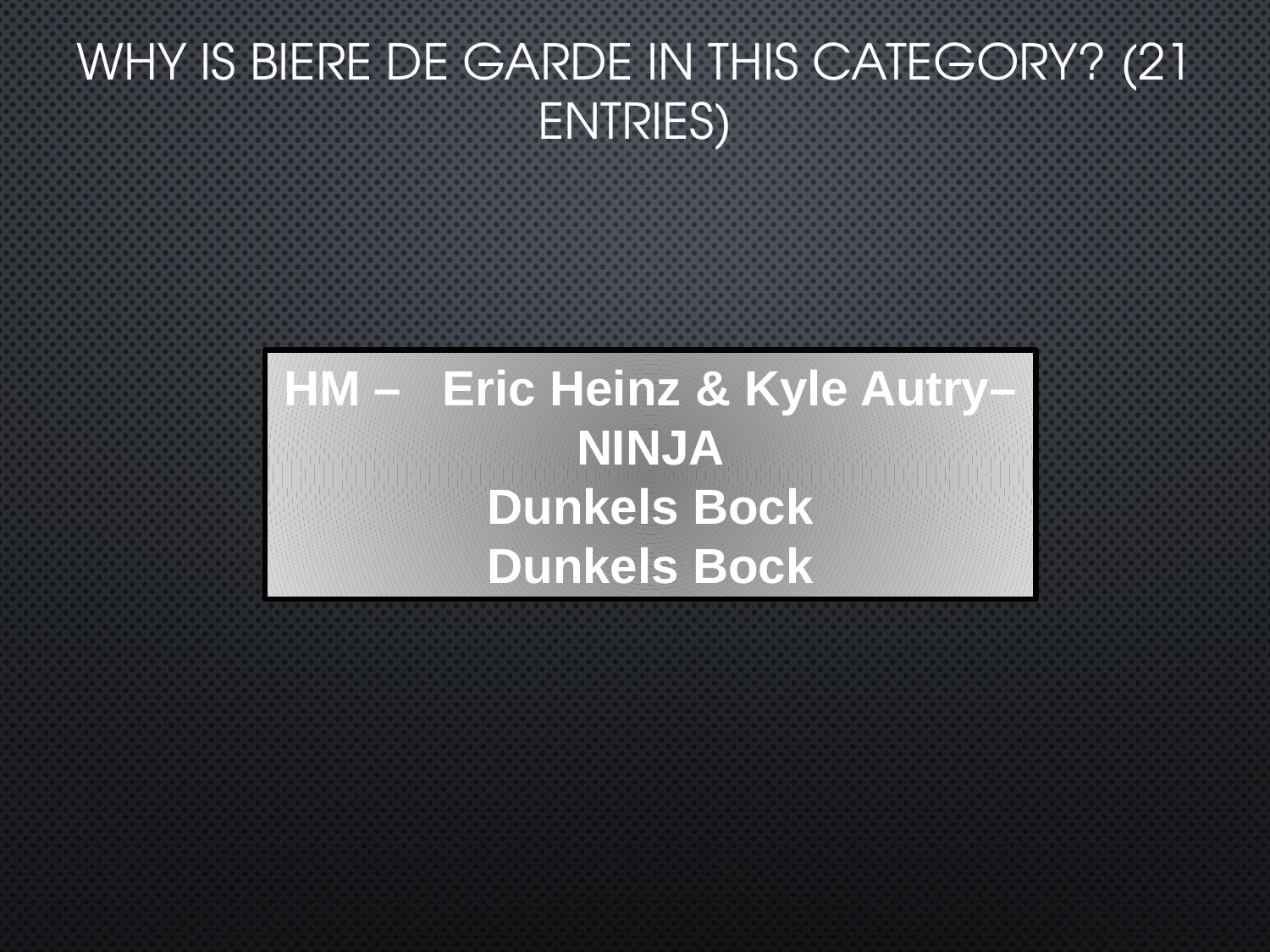

# Why is Biere de Garde in This Category? (21 Entries)
HM –   Eric Heinz & Kyle Autry– NINJA
Dunkels Bock
Dunkels Bock